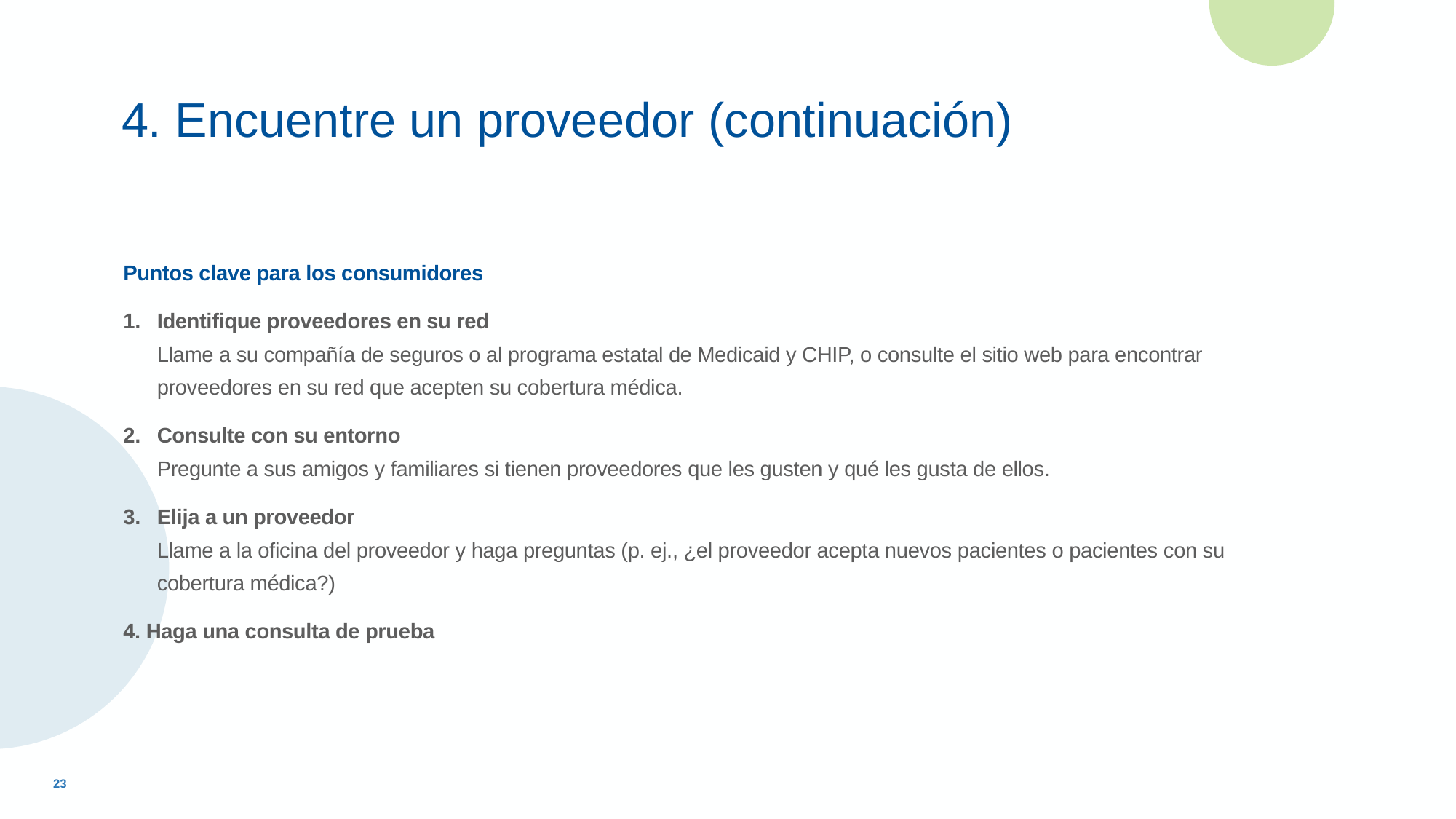

# 4. Encuentre un proveedor (continuación)
Puntos clave para los consumidores
Identifique proveedores en su red
Llame a su compañía de seguros o al programa estatal de Medicaid y CHIP, o consulte el sitio web para encontrar proveedores en su red que acepten su cobertura médica.
Consulte con su entorno
Pregunte a sus amigos y familiares si tienen proveedores que les gusten y qué les gusta de ellos.
Elija a un proveedor
Llame a la oficina del proveedor y haga preguntas (p. ej., ¿el proveedor acepta nuevos pacientes o pacientes con su
cobertura médica?)
4. Haga una consulta de prueba